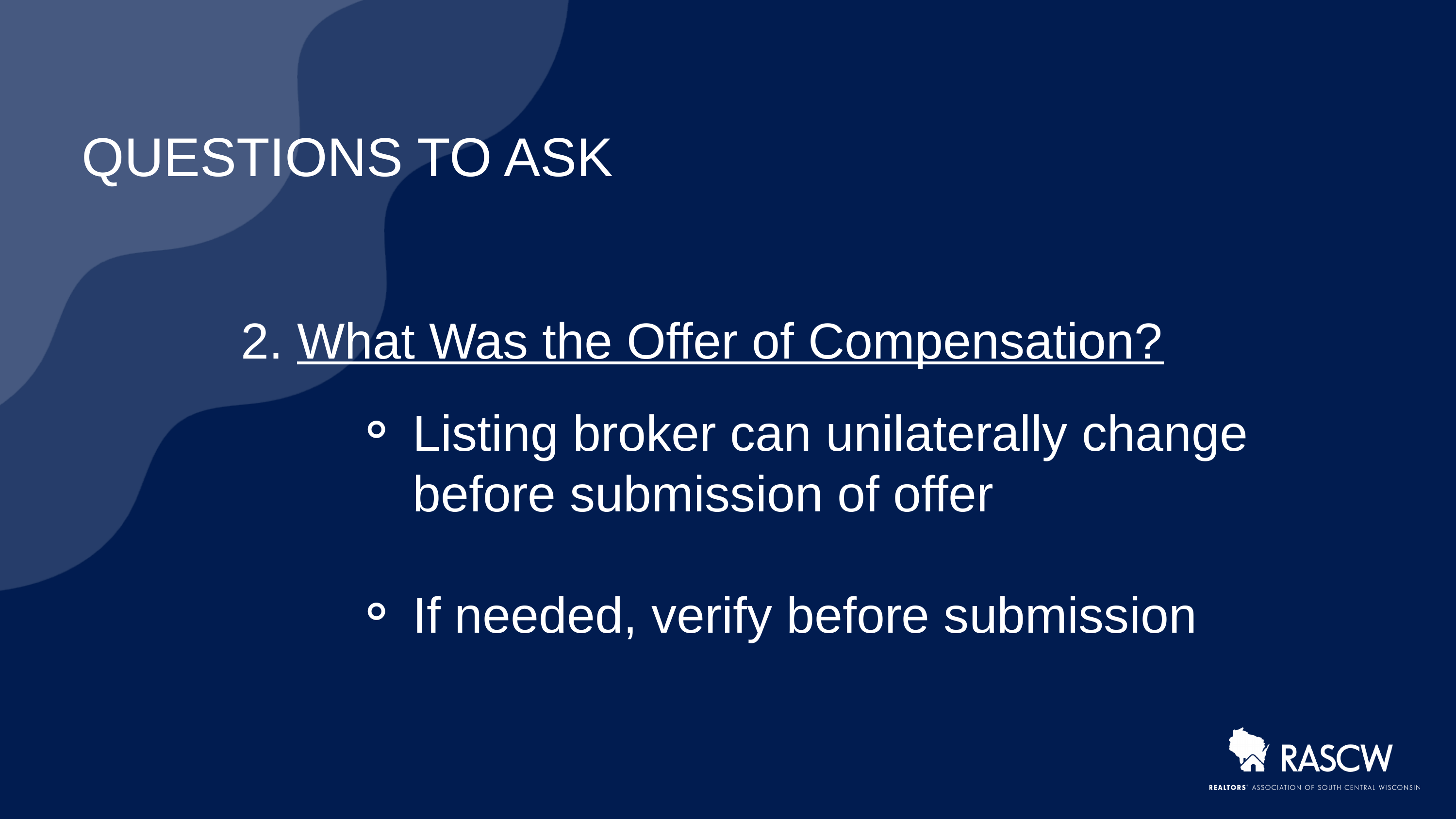

QUESTIONS TO ASK
2. What Was the Offer of Compensation?

Listing broker can unilaterally change before submission of offer

If needed, verify before submission